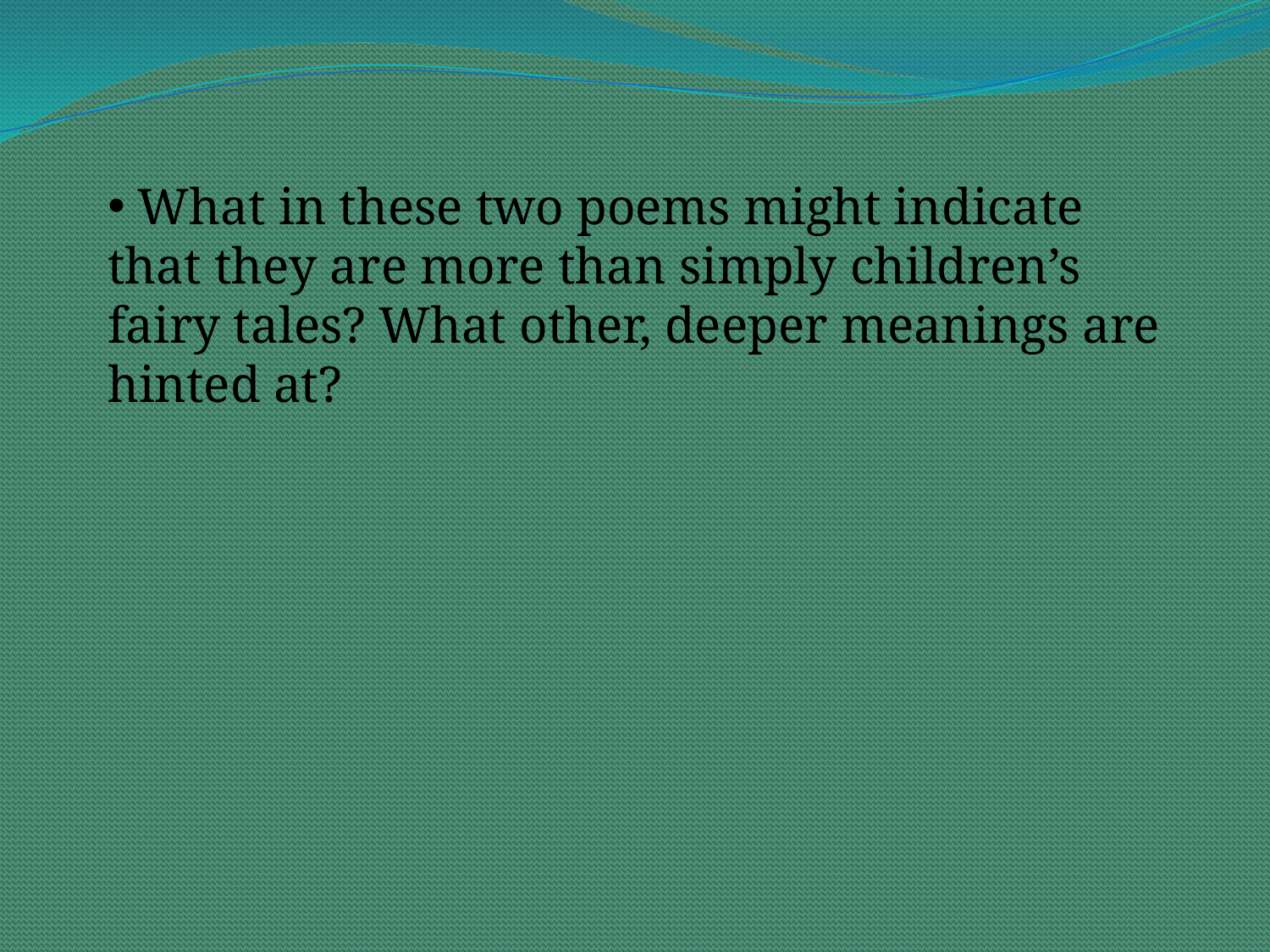

What in these two poems might indicate that they are more than simply children’s fairy tales? What other, deeper meanings are hinted at?